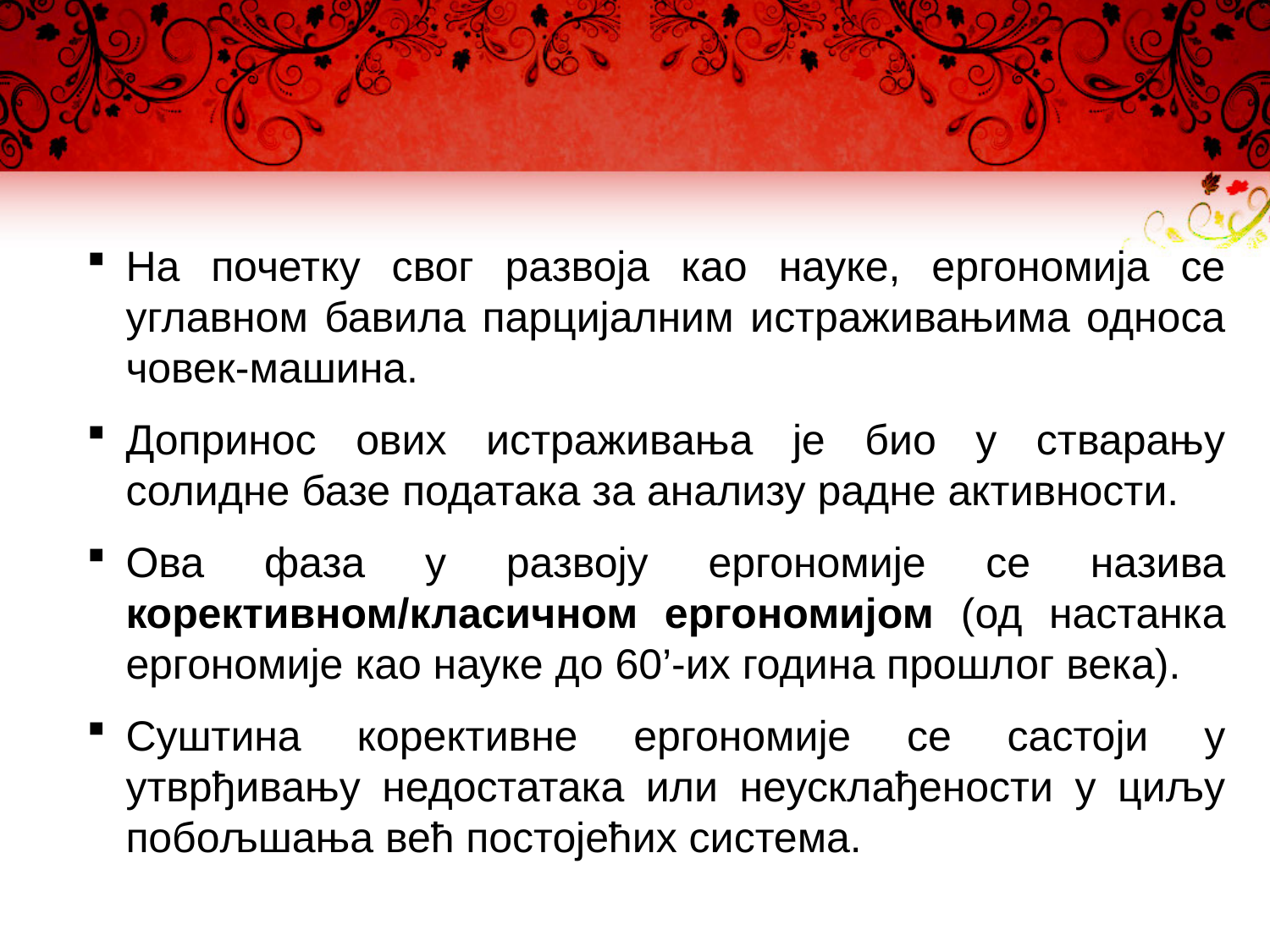

На почетку свог развоја као науке, ергономија се углавном бавила парцијалним истраживањима односа човек-машина.
Допринос ових истраживања је био у стварању солидне базе података за анализу радне активности.
Ова фаза у развоју ергономије се назива корективном/класичном ергономијом (од настанка ергономије као науке до 60’-их година прошлог века).
Суштина корективне ергономије се састоји у утврђивању недостатака или неусклађености у циљу побољшања већ постојећих система.